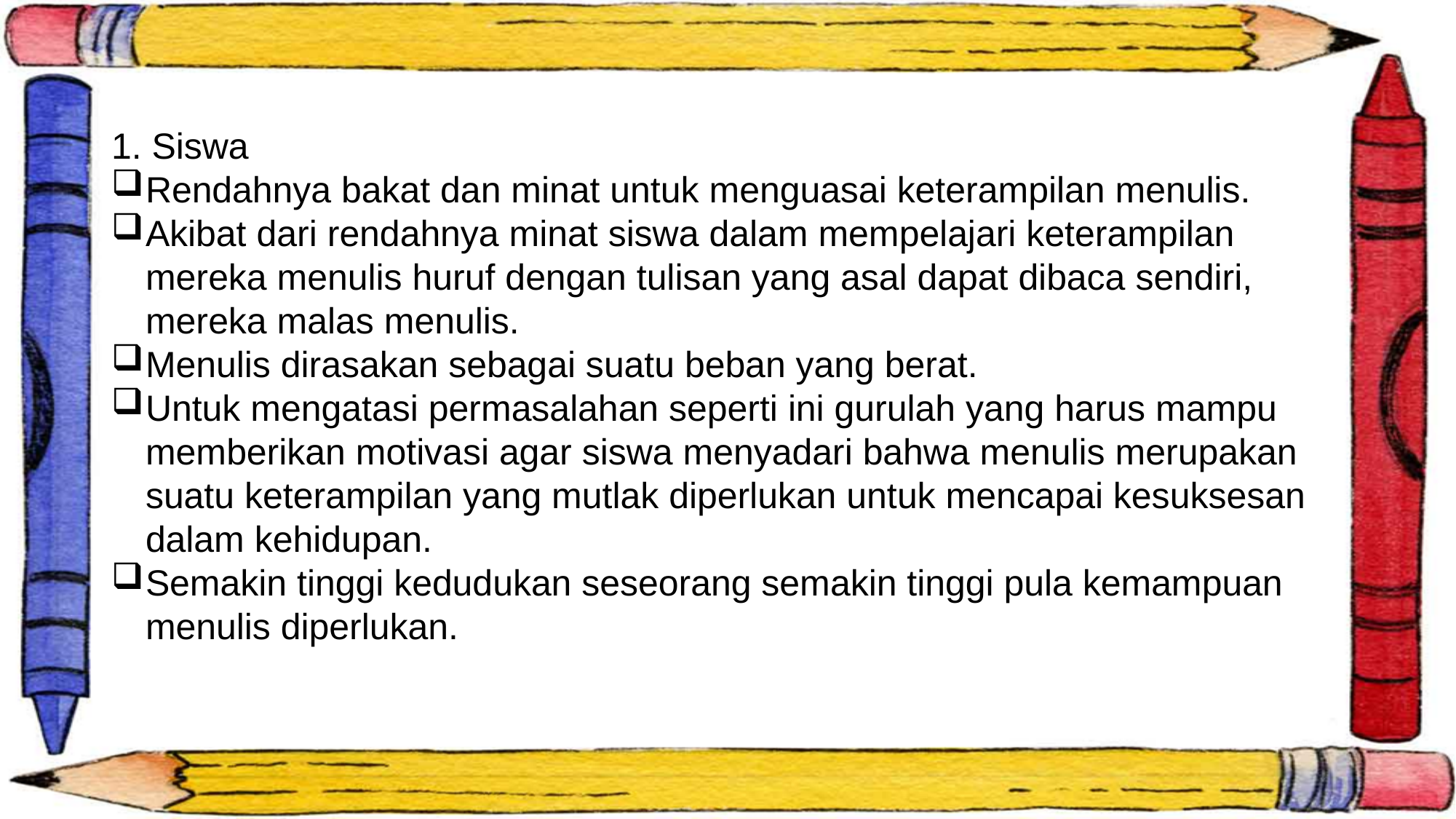

1. Siswa
Rendahnya bakat dan minat untuk menguasai keterampilan menulis.
Akibat dari rendahnya minat siswa dalam mempelajari keterampilan mereka menulis huruf dengan tulisan yang asal dapat dibaca sendiri, mereka malas menulis.
Menulis dirasakan sebagai suatu beban yang berat.
Untuk mengatasi permasalahan seperti ini gurulah yang harus mampu memberikan motivasi agar siswa menyadari bahwa menulis merupakan suatu keterampilan yang mutlak diperlukan untuk mencapai kesuksesan dalam kehidupan.
Semakin tinggi kedudukan seseorang semakin tinggi pula kemampuan menulis diperlukan.